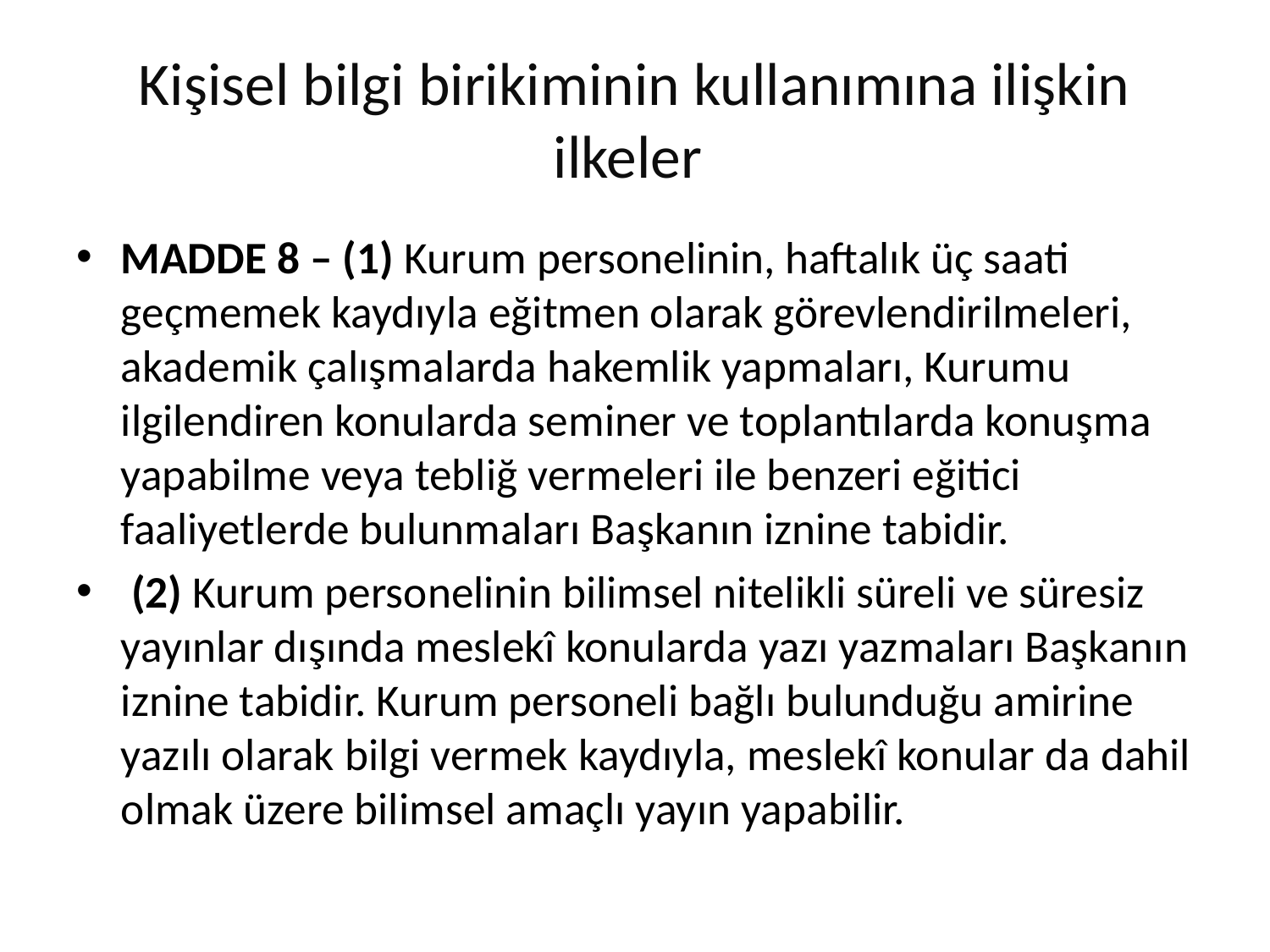

# Kişisel bilgi birikiminin kullanımına ilişkin ilkeler
MADDE 8 – (1) Kurum personelinin, haftalık üç saati geçmemek kaydıyla eğitmen olarak görevlendirilmeleri, akademik çalışmalarda hakemlik yapmaları, Kurumu ilgilendiren konularda seminer ve toplantılarda konuşma yapabilme veya tebliğ vermeleri ile benzeri eğitici faaliyetlerde bulunmaları Başkanın iznine tabidir.
 (2) Kurum personelinin bilimsel nitelikli süreli ve süresiz yayınlar dışında meslekî konularda yazı yazmaları Başkanın iznine tabidir. Kurum personeli bağlı bulunduğu amirine yazılı olarak bilgi vermek kaydıyla, meslekî konular da dahil olmak üzere bilimsel amaçlı yayın yapabilir.